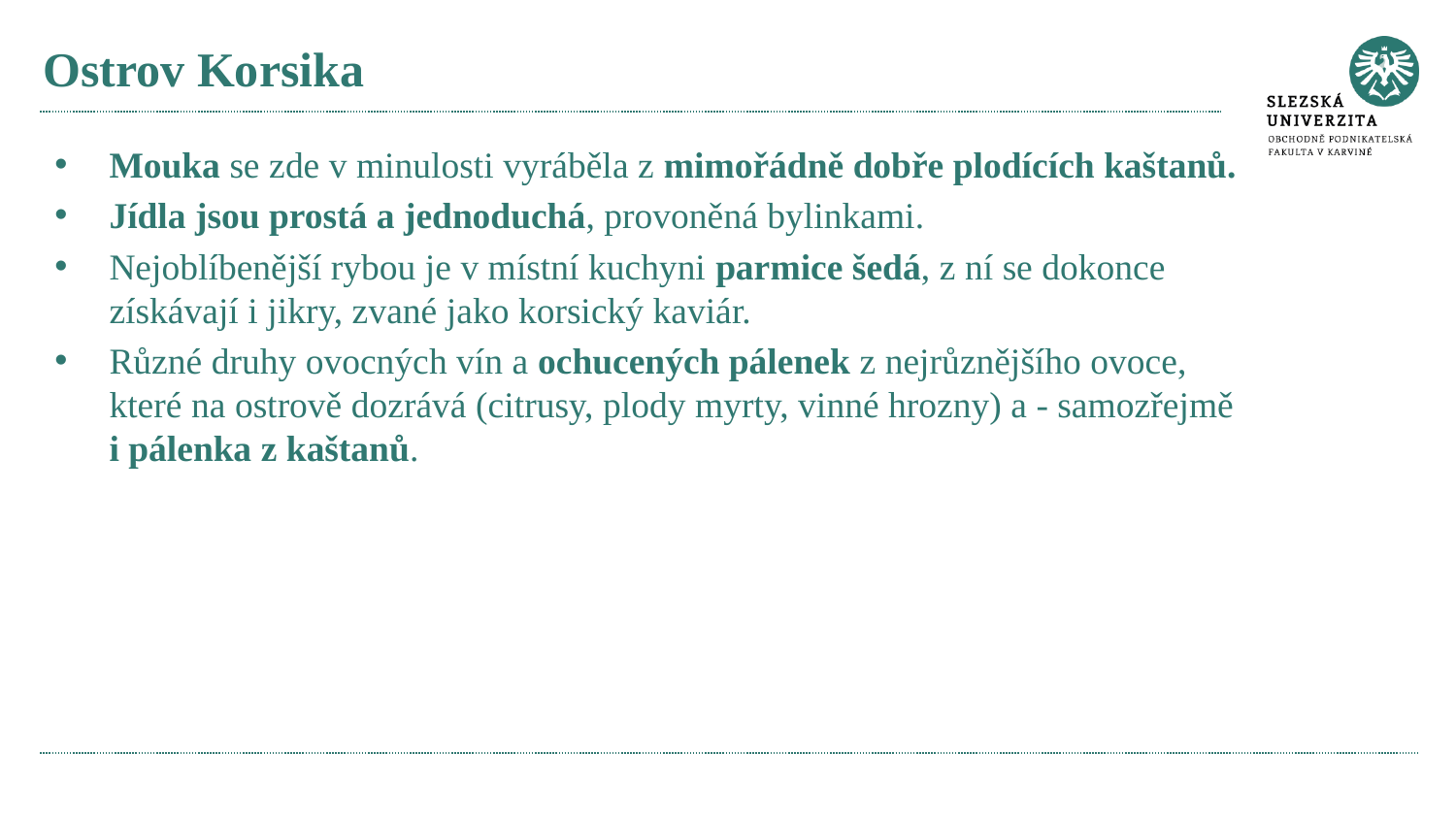

# Ostrov Korsika
Mouka se zde v minulosti vyráběla z mimořádně dobře plodících kaštanů.
Jídla jsou prostá a jednoduchá, provoněná bylinkami.
Nejoblíbenější rybou je v místní kuchyni parmice šedá, z ní se dokonce získávají i jikry, zvané jako korsický kaviár.
Různé druhy ovocných vín a ochucených pálenek z nejrůznějšího ovoce, které na ostrově dozrává (citrusy, plody myrty, vinné hrozny) a - samozřejmě i pálenka z kaštanů.